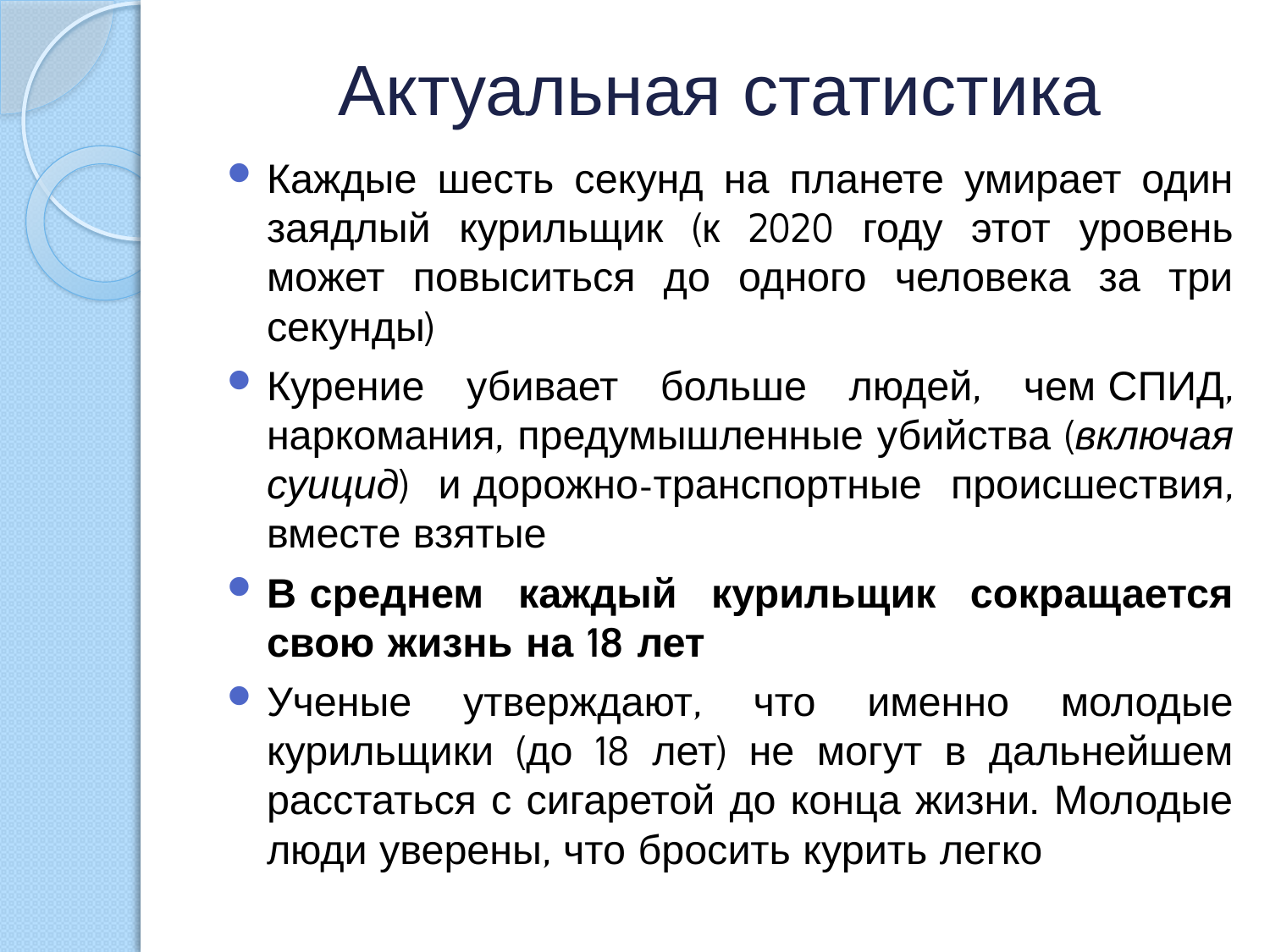

# Актуальная статистика
Каждые шесть секунд на планете умирает один заядлый курильщик (к 2020 году этот уровень может повыситься до одного человека за три секунды)
Курение убивает больше людей, чем СПИД, наркомания, предумышленные убийства (включая суицид) и дорожно-транспортные происшествия, вместе взятые
В среднем каждый курильщик сокращается свою жизнь на 18 лет
Ученые утверждают, что именно молодые курильщики (до 18 лет) не могут в дальнейшем расстаться с сигаретой до конца жизни. Молодые люди уверены, что бросить курить легко